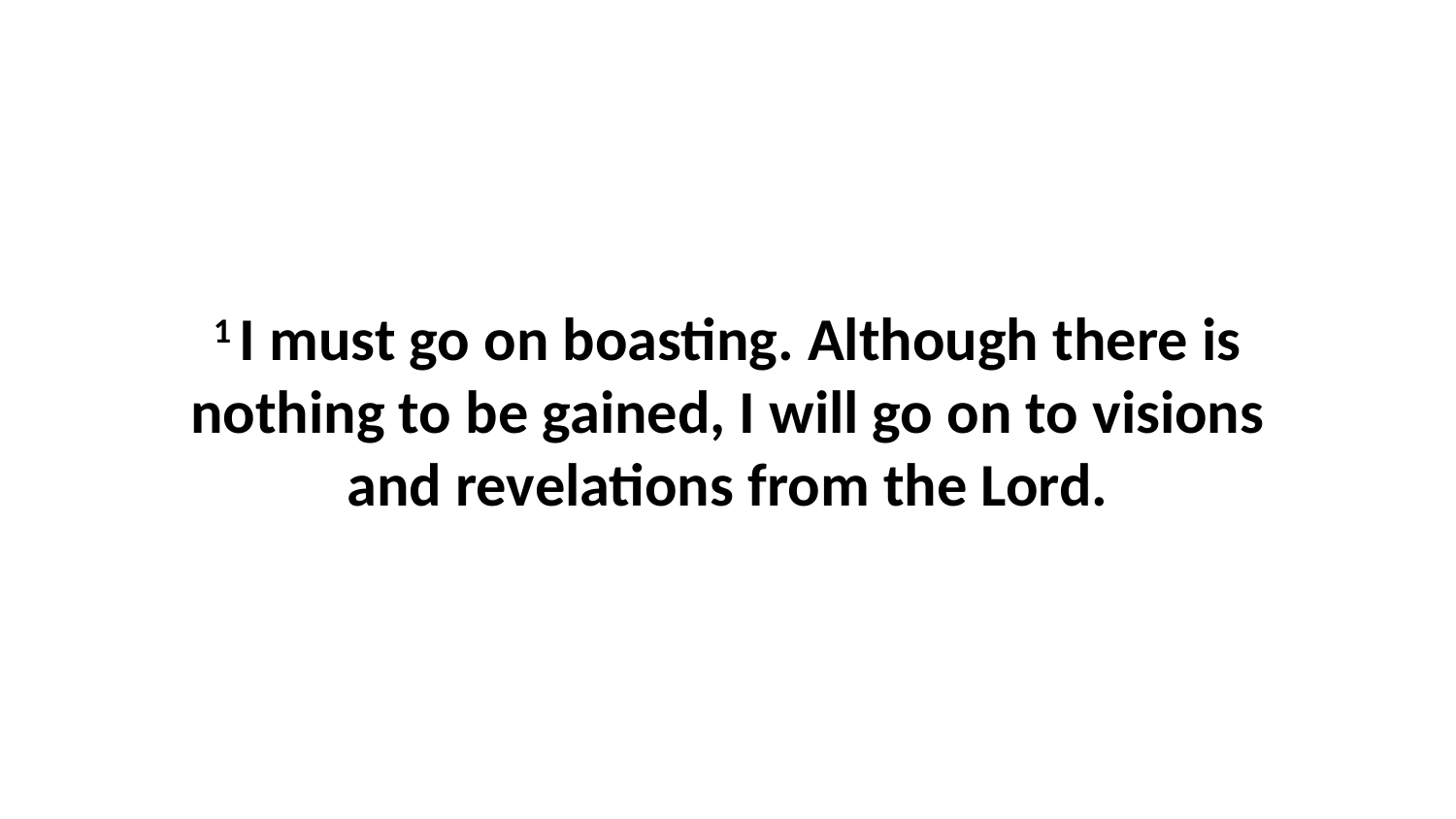

1 I must go on boasting. Although there is nothing to be gained, I will go on to visions and revelations from the Lord.